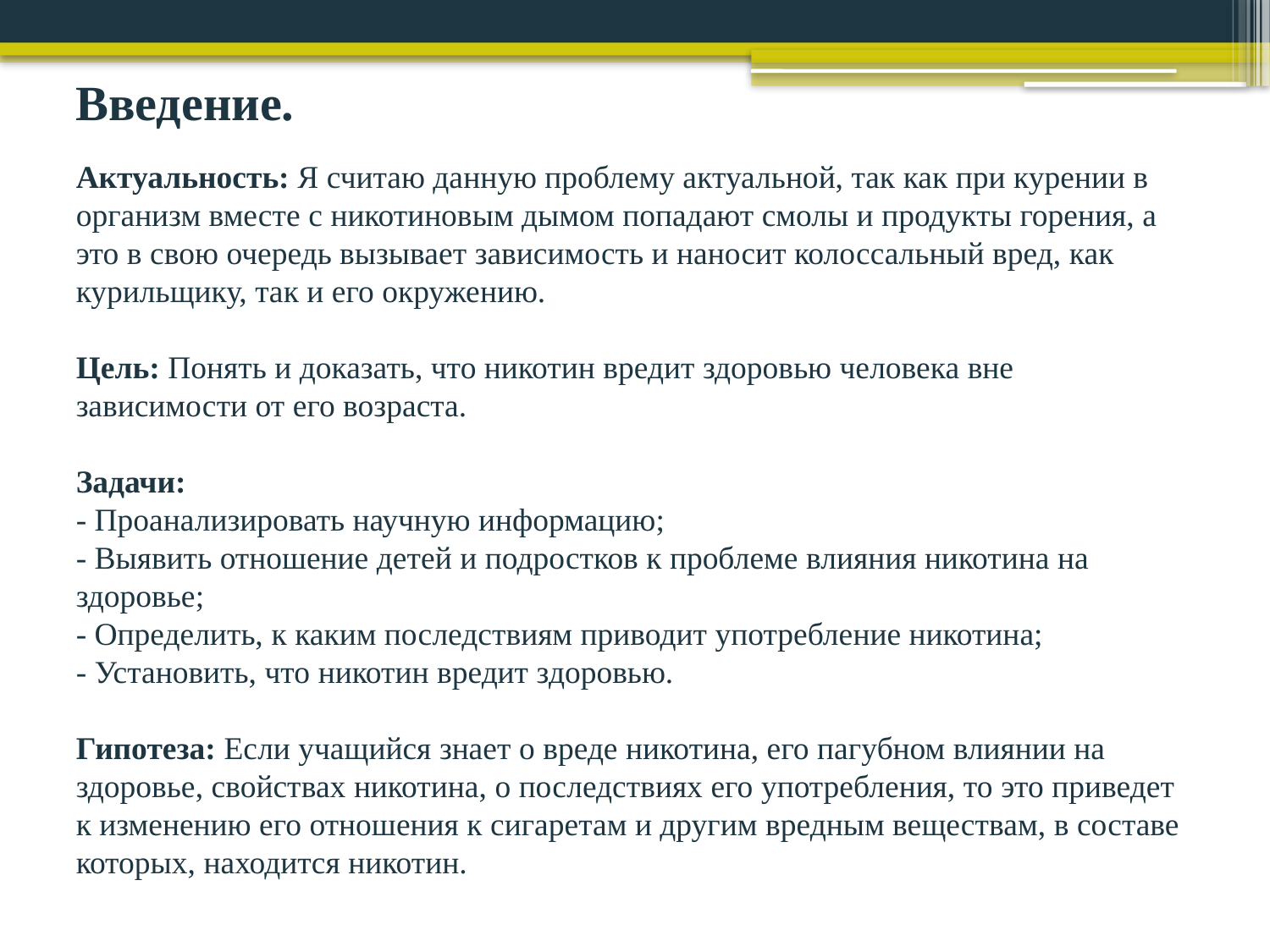

# Введение. Актуальность: Я считаю данную проблему актуальной, так как при курении в организм вместе с никотиновым дымом попадают смолы и продукты горения, а это в свою очередь вызывает зависимость и наносит колоссальный вред, как курильщику, так и его окружению. Цель: Понять и доказать, что никотин вредит здоровью человека вне зависимости от его возраста. Задачи: - Проанализировать научную информацию; - Выявить отношение детей и подростков к проблеме влияния никотина на здоровье; - Определить, к каким последствиям приводит употребление никотина; - Установить, что никотин вредит здоровью. Гипотеза: Если учащийся знает о вреде никотина, его пагубном влиянии на здоровье, свойствах никотина, о последствиях его употребления, то это приведет к изменению его отношения к сигаретам и другим вредным веществам, в составе которых, находится никотин.